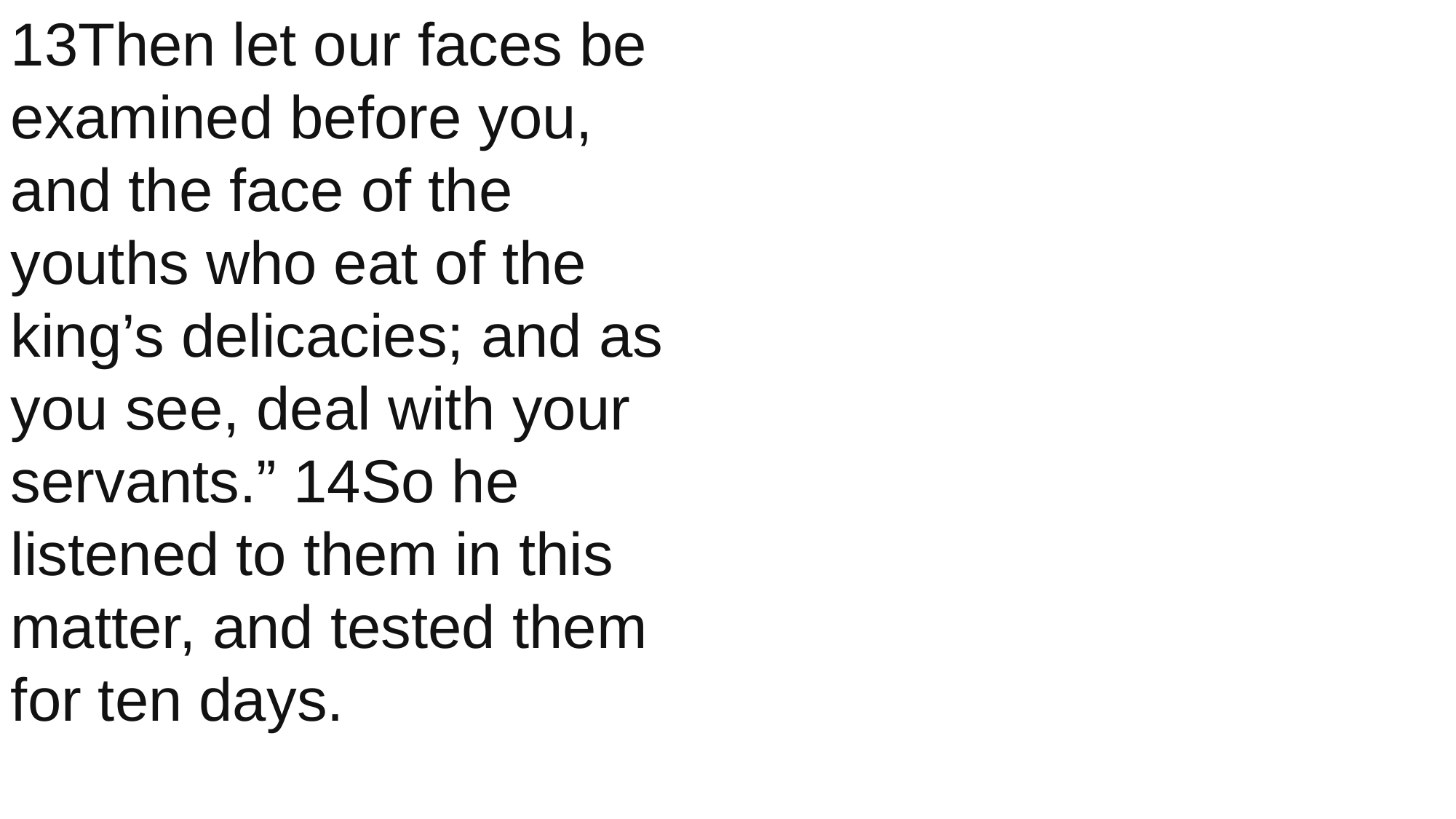

13Then let our faces be examined before you, and the face of the youths who eat of the king’s delicacies; and as you see, deal with your servants.” 14So he listened to them in this matter, and tested them for ten days.
 John